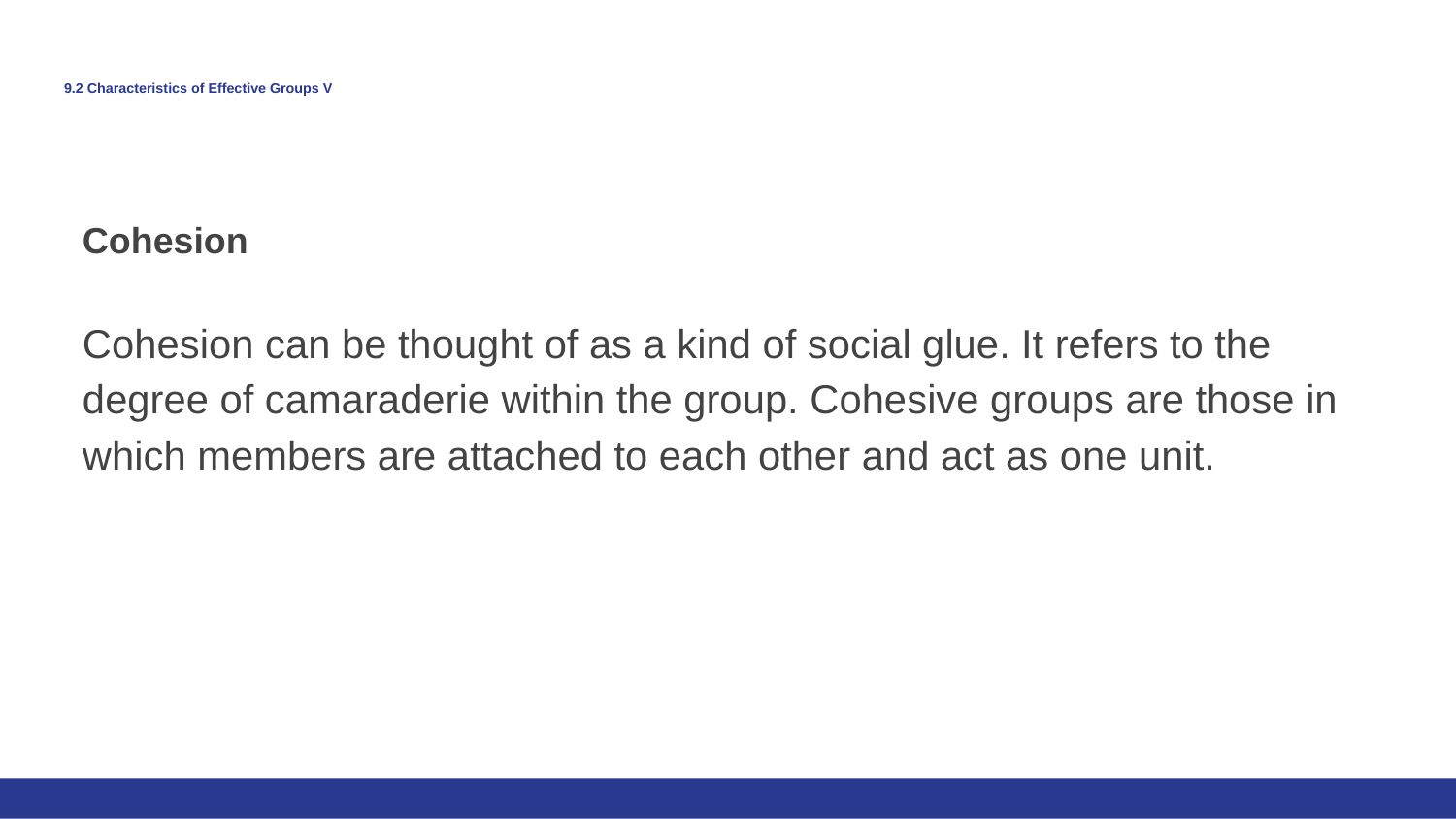

# 9.2 Characteristics of Effective Groups V
Cohesion

Cohesion can be thought of as a kind of social glue. It refers to the degree of camaraderie within the group. Cohesive groups are those in which members are attached to each other and act as one unit.